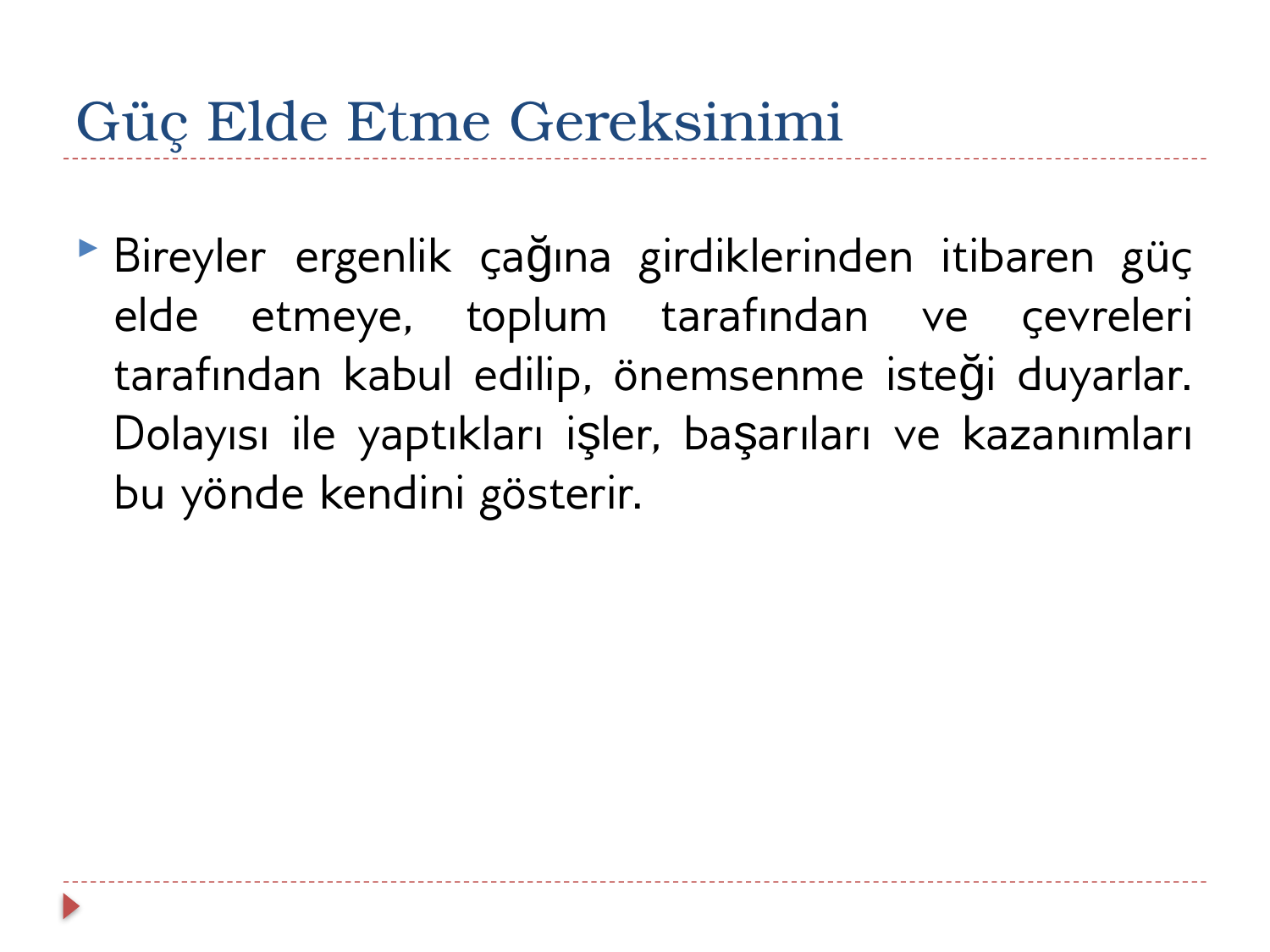

# Güç Elde Etme Gereksinimi
Bireyler ergenlik çağına girdiklerinden itibaren güç elde etmeye, toplum tarafından ve çevreleri tarafından kabul edilip, önemsenme isteği duyarlar. Dolayısı ile yaptıkları işler, başarıları ve kazanımları bu yönde kendini gösterir.